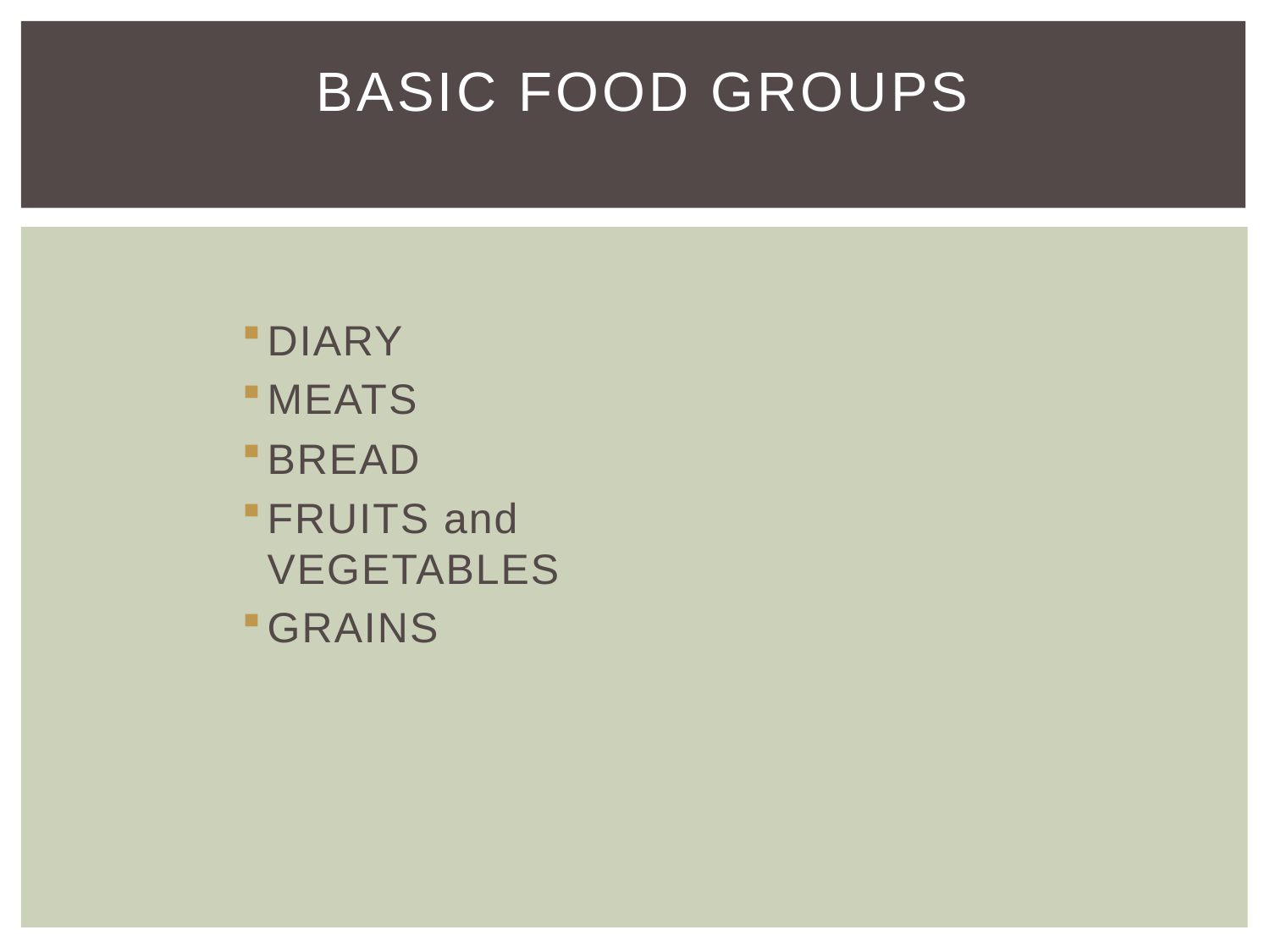

# basic Food Groups

DIARY
MEATS
BREAD
FRUITS and VEGETABLES
GRAINS